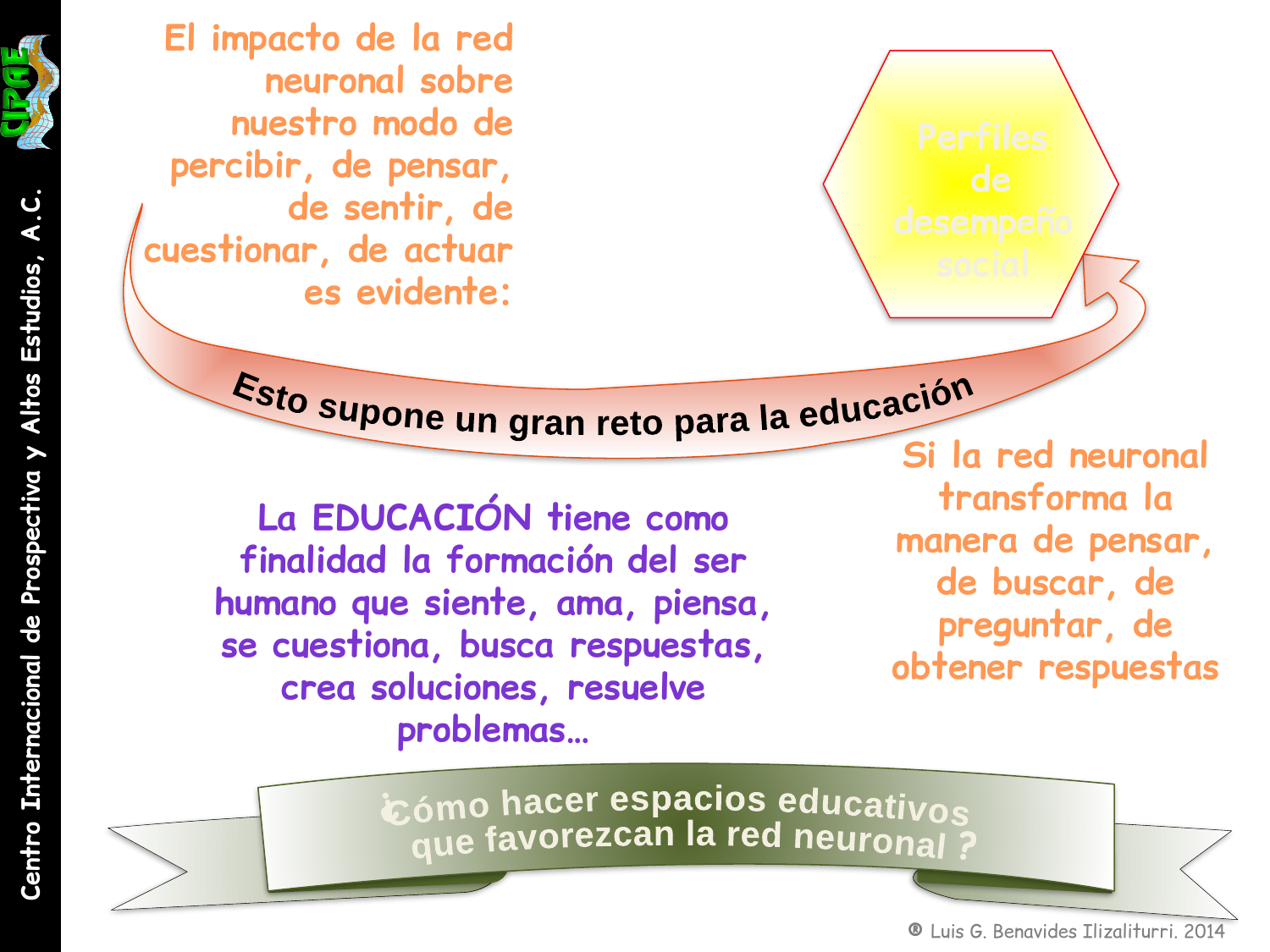

El impacto de la red neuronal sobre nuestro modo de percibir, de pensar, de sentir, de cuestionar, de actuar es evidente:

Perfiles
 de desempeño social

Esto supone un gran reto para la educación
Si la red neuronal transforma la manera de pensar, de buscar, de preguntar, de obtener respuestas
La EDUCACIÓN tiene como finalidad la formación del ser humano que siente, ama, piensa, se cuestiona, busca respuestas, crea soluciones, resuelve problemas…

¿
?
Cómo hacer espacios educativos
que favorezcan la red neuronal